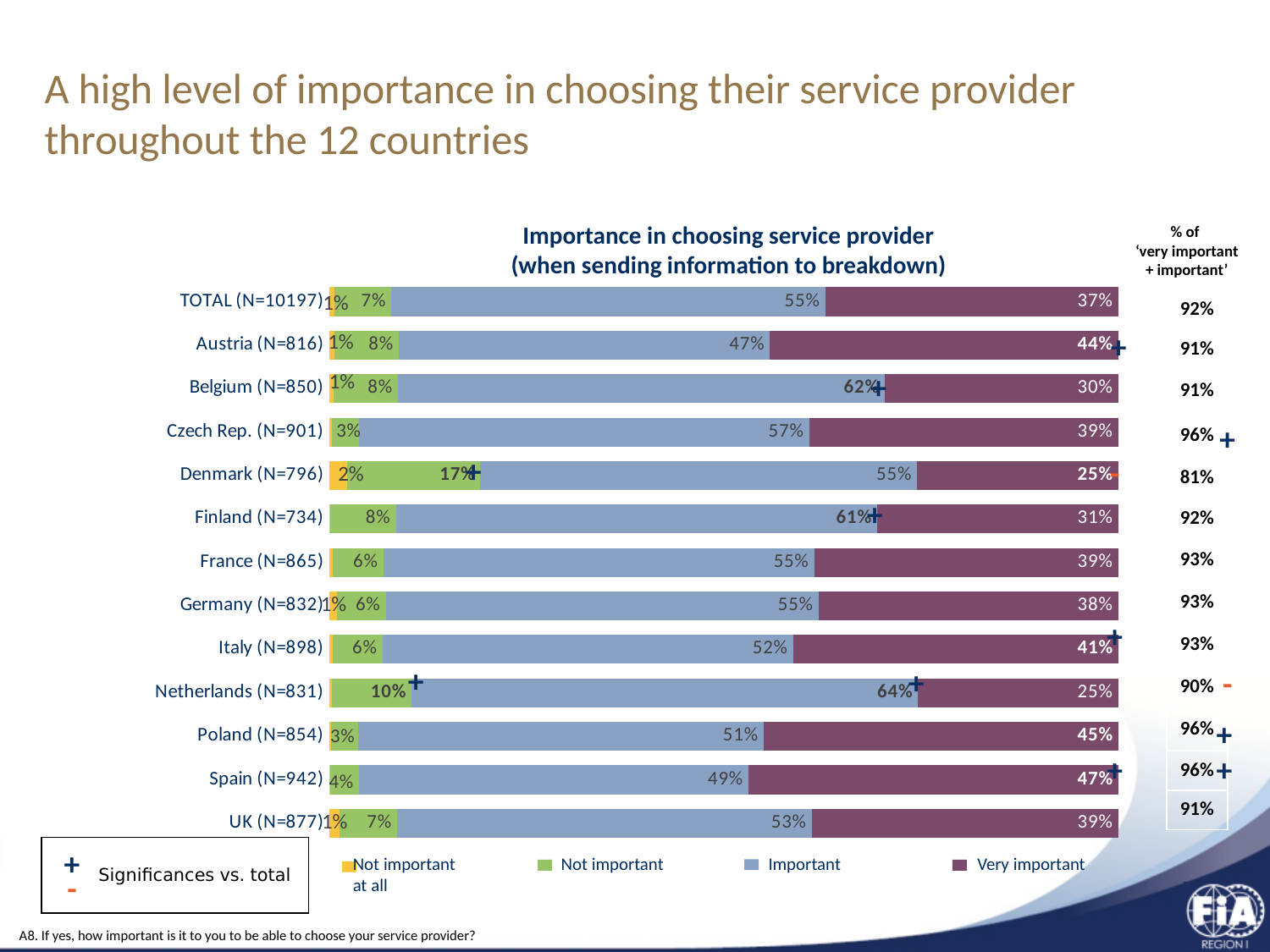

# A high level of importance in choosing their service provider throughout the 12 countries
Importance in choosing service provider
(when sending information to breakdown)
% of
‘very important
+ important’

### Chart

| Category | Not important at all | Not important | Important | Very important |
|---|---|---|---|---|
| TOTAL (N=10197) | 0.6329389768747146 | 7.220452167809972 | 55.000965156866144 | 37.145643698448595 |
| Austria (N=816) | 0.6060860669396695 | 8.201087478952454 | 47.052735506500305 | 44.14009094760733 |
| Belgium (N=850) | 0.5137556732309029 | 8.168543462510018 | 61.69805858128758 | 29.619642282970727 |
| Czech Rep. (N=901) | 0.3265537675734093 | 3.4511925158825196 | 57.05462561975817 | 39.167628096785535 |
| Denmark (N=796) | 2.273870239197643 | 16.86903655137702 | 55.38333715550856 | 25.473756053916734 |
| Finland (N=734) | 0.13359019812059203 | 8.295076309538802 | 60.98855152268523 | 30.58278196965503 |
| France (N=865) | 0.46545268892301167 | 6.354674663069296 | 54.65741302384205 | 38.522459624165975 |
| Germany (N=832) | 0.9994207284153976 | 6.142296704425239 | 54.9016347766797 | 37.95664779047998 |
| Italy (N=898) | 0.4298076069064501 | 6.28888049638204 | 52.10439848591236 | 41.176913410799216 |
| Netherlands (N=831) | 0.3645341486799174 | 10.05120539917707 | 64.21169083774878 | 25.372569614394553 |
| Poland (N=854) | 0.23103684635014565 | 3.411392610349173 | 51.423645945144905 | 44.93392459815576 |
| Spain (N=942) | 0.11027300299942665 | 3.614336070332701 | 49.42118944843376 | 46.85420147823421 |
| UK (N=877) | 1.2486610876004869 | 7.330604568023907 | 52.578555963505224 | 38.84217838086993 |
| 92% |
| --- |
| 91% |
| 91% |
| 96% |
| 81% |
| 92% |
| 93% |
| 93% |
| 93% |
| 90% |
| 96% |
| 96% |
| 91% |
+
+
+
+
-
+
+
+
+
-
+
+
+

+
Not important
at all
Not important
Important
Very important
Significances vs. total

-
A8. If yes, how important is it to you to be able to choose your service provider?